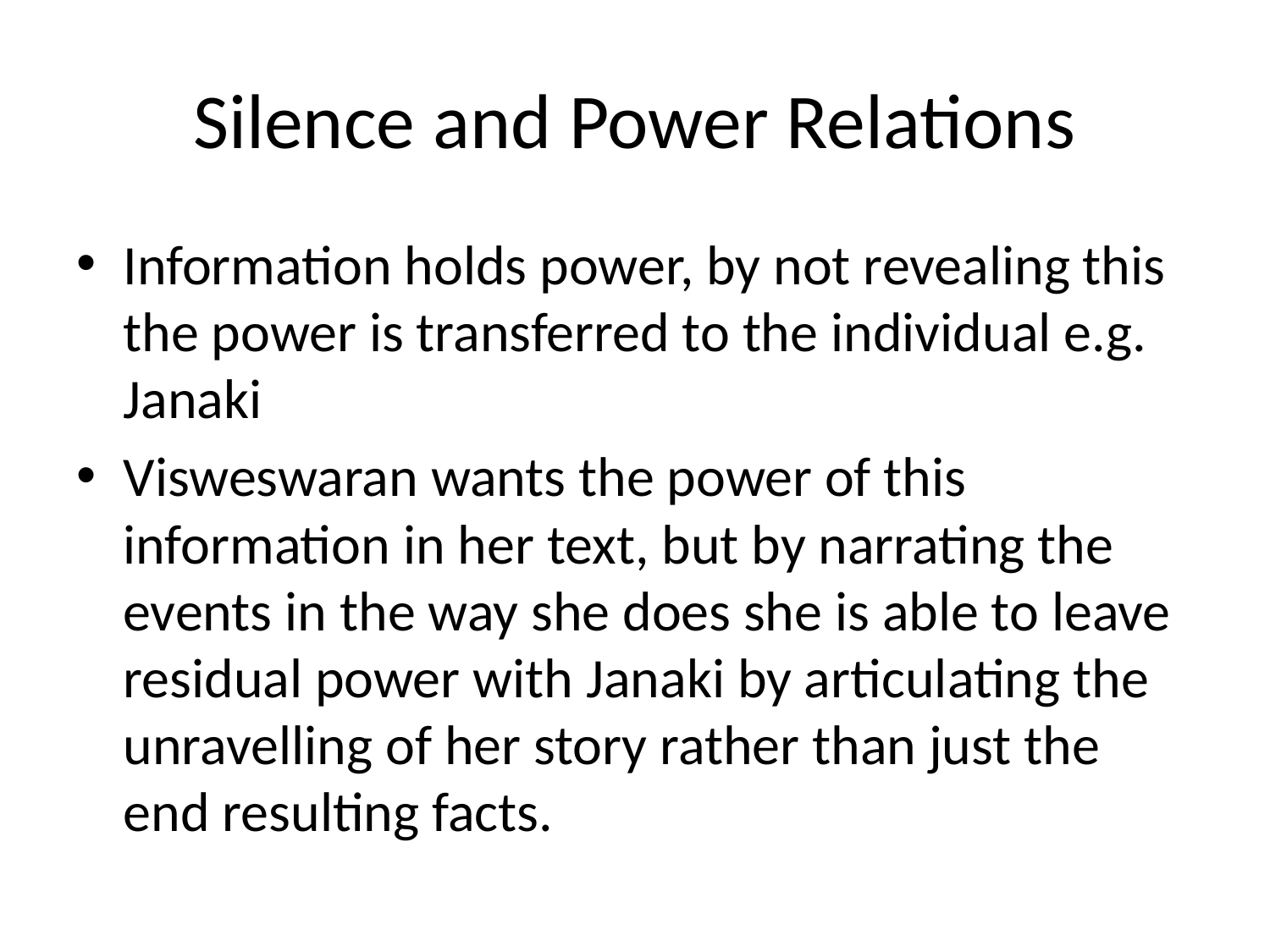

# Silence and Power Relations
Information holds power, by not revealing this the power is transferred to the individual e.g. Janaki
Visweswaran wants the power of this information in her text, but by narrating the events in the way she does she is able to leave residual power with Janaki by articulating the unravelling of her story rather than just the end resulting facts.